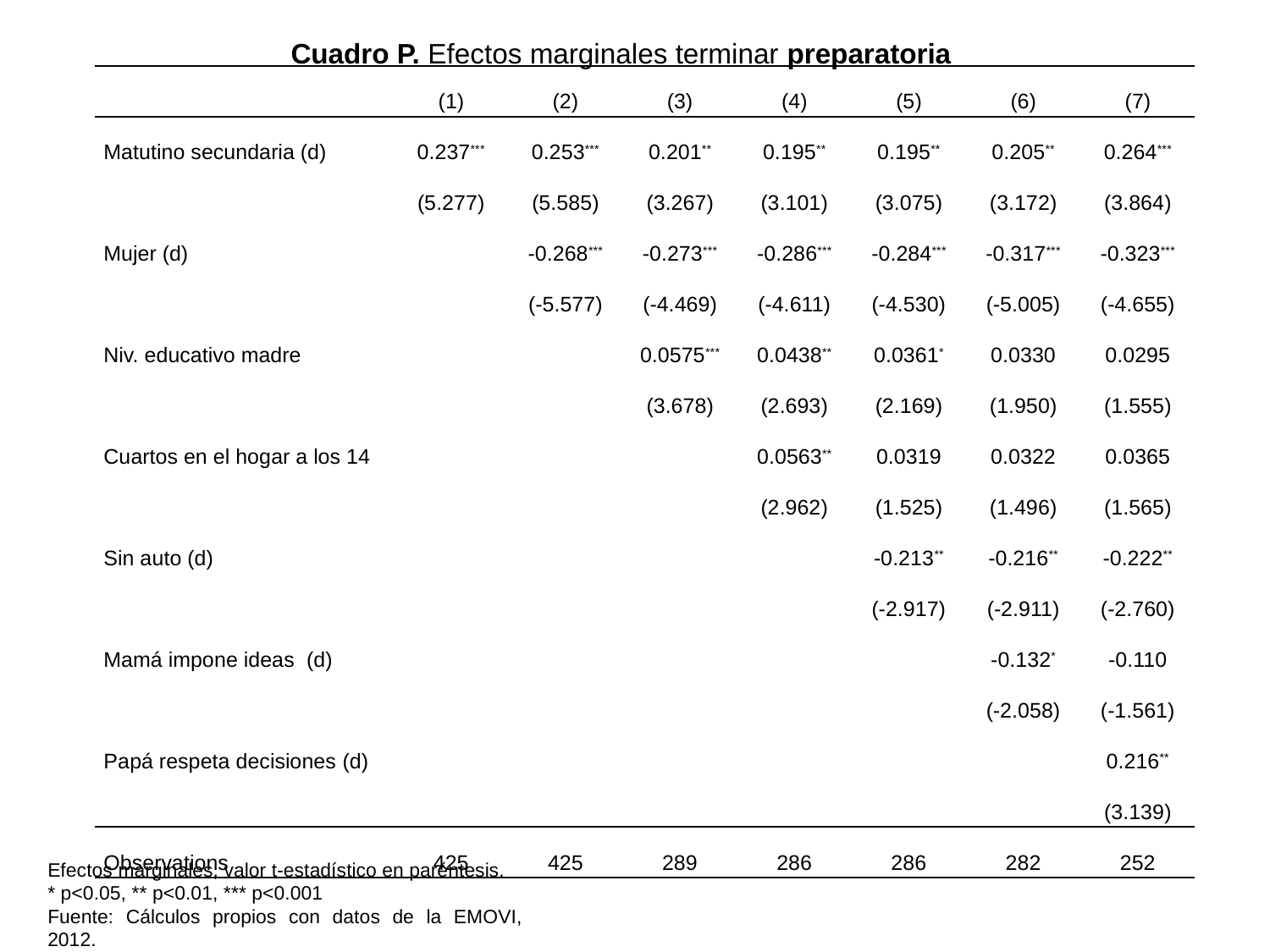

Cuadro P. Efectos marginales terminar preparatoria
|  | (1) | (2) | (3) | (4) | (5) | (6) | (7) |
| --- | --- | --- | --- | --- | --- | --- | --- |
| Matutino secundaria (d) | 0.237\*\*\* | 0.253\*\*\* | 0.201\*\* | 0.195\*\* | 0.195\*\* | 0.205\*\* | 0.264\*\*\* |
|  | (5.277) | (5.585) | (3.267) | (3.101) | (3.075) | (3.172) | (3.864) |
| Mujer (d) |  | -0.268\*\*\* | -0.273\*\*\* | -0.286\*\*\* | -0.284\*\*\* | -0.317\*\*\* | -0.323\*\*\* |
|  |  | (-5.577) | (-4.469) | (-4.611) | (-4.530) | (-5.005) | (-4.655) |
| Niv. educativo madre |  |  | 0.0575\*\*\* | 0.0438\*\* | 0.0361\* | 0.0330 | 0.0295 |
|  |  |  | (3.678) | (2.693) | (2.169) | (1.950) | (1.555) |
| Cuartos en el hogar a los 14 |  |  |  | 0.0563\*\* | 0.0319 | 0.0322 | 0.0365 |
|  |  |  |  | (2.962) | (1.525) | (1.496) | (1.565) |
| Sin auto (d) |  |  |  |  | -0.213\*\* | -0.216\*\* | -0.222\*\* |
|  |  |  |  |  | (-2.917) | (-2.911) | (-2.760) |
| Mamá impone ideas (d) |  |  |  |  |  | -0.132\* | -0.110 |
|  |  |  |  |  |  | (-2.058) | (-1.561) |
| Papá respeta decisiones (d) |  |  |  |  |  |  | 0.216\*\* |
|  |  |  |  |  |  |  | (3.139) |
| Observations | 425 | 425 | 289 | 286 | 286 | 282 | 252 |

Efectos marginales, valor t-estadístico en paréntesis.
* p<0.05, ** p<0.01, *** p<0.001
Fuente: Cálculos propios con datos de la EMOVI, 2012.